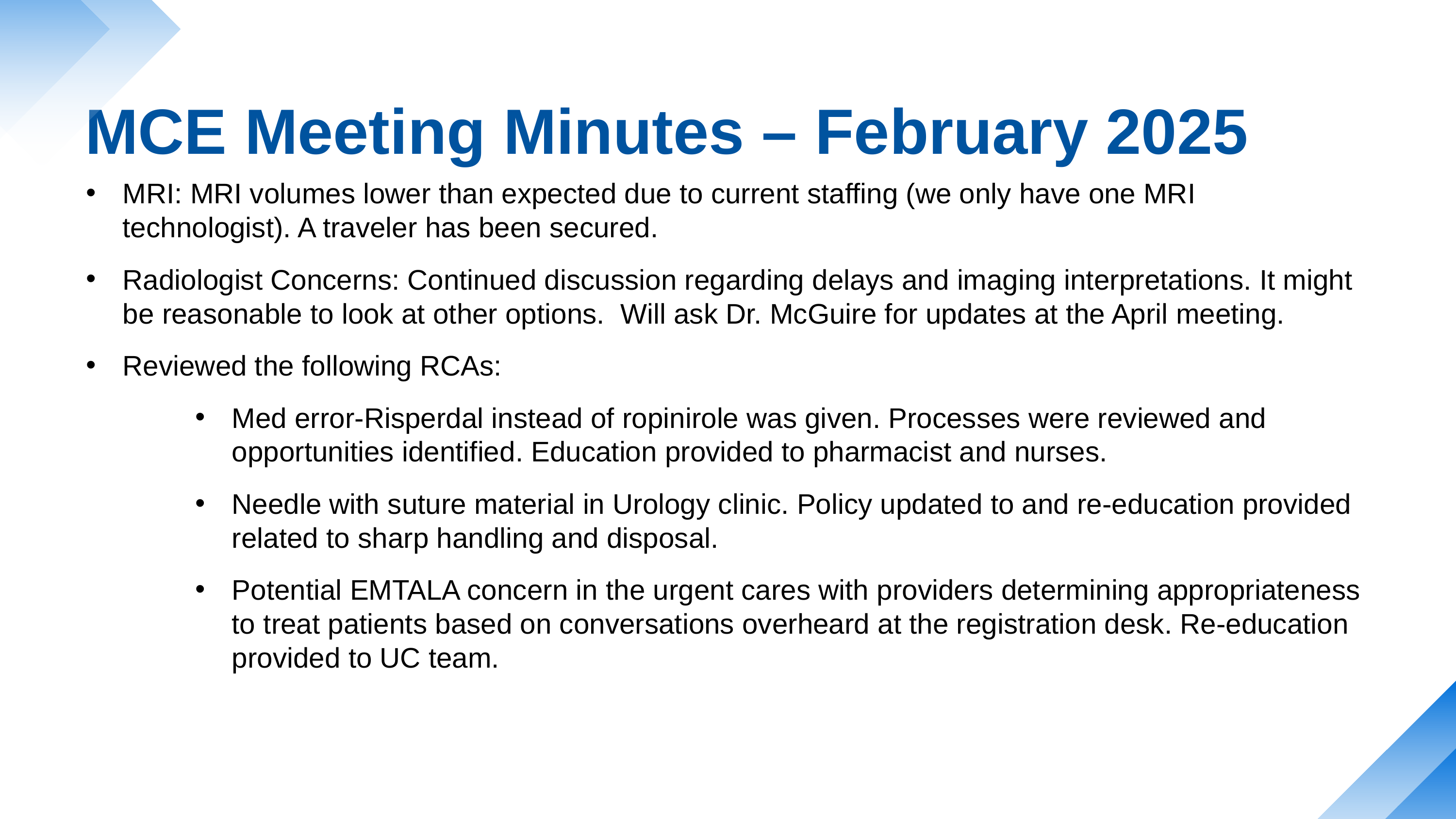

MCE Meeting Minutes – February 2025
MRI: MRI volumes lower than expected due to current staffing (we only have one MRI technologist). A traveler has been secured.
Radiologist Concerns: Continued discussion regarding delays and imaging interpretations. It might be reasonable to look at other options.  Will ask Dr. McGuire for updates at the April meeting.
Reviewed the following RCAs:
Med error-Risperdal instead of ropinirole was given. Processes were reviewed and opportunities identified. Education provided to pharmacist and nurses.
Needle with suture material in Urology clinic. Policy updated to and re-education provided related to sharp handling and disposal.
Potential EMTALA concern in the urgent cares with providers determining appropriateness to treat patients based on conversations overheard at the registration desk. Re-education provided to UC team.